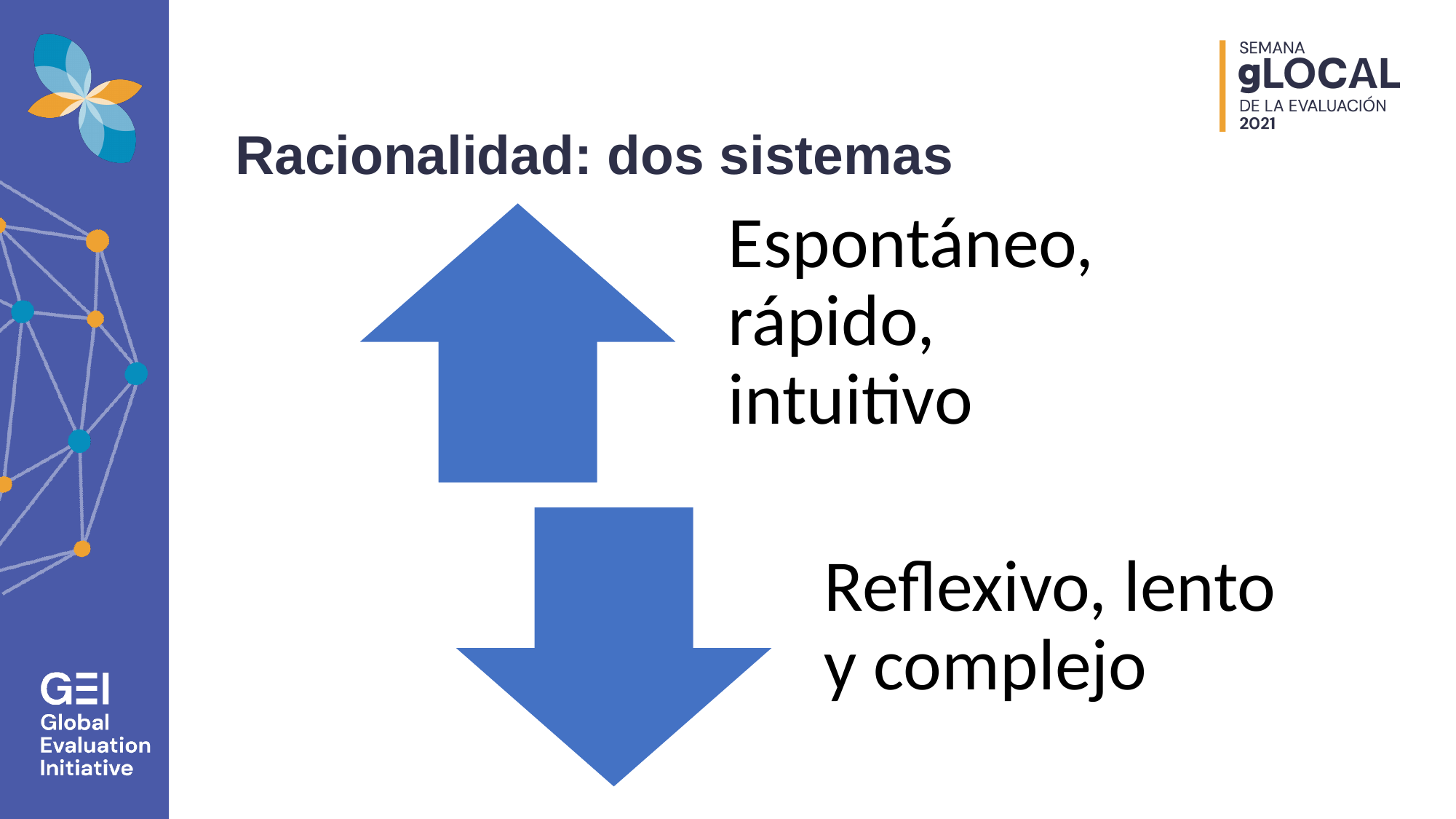

# Racionalidad: dos sistemas
Espontáneo, rápido, intuitivo
Reflexivo, lento y complejo